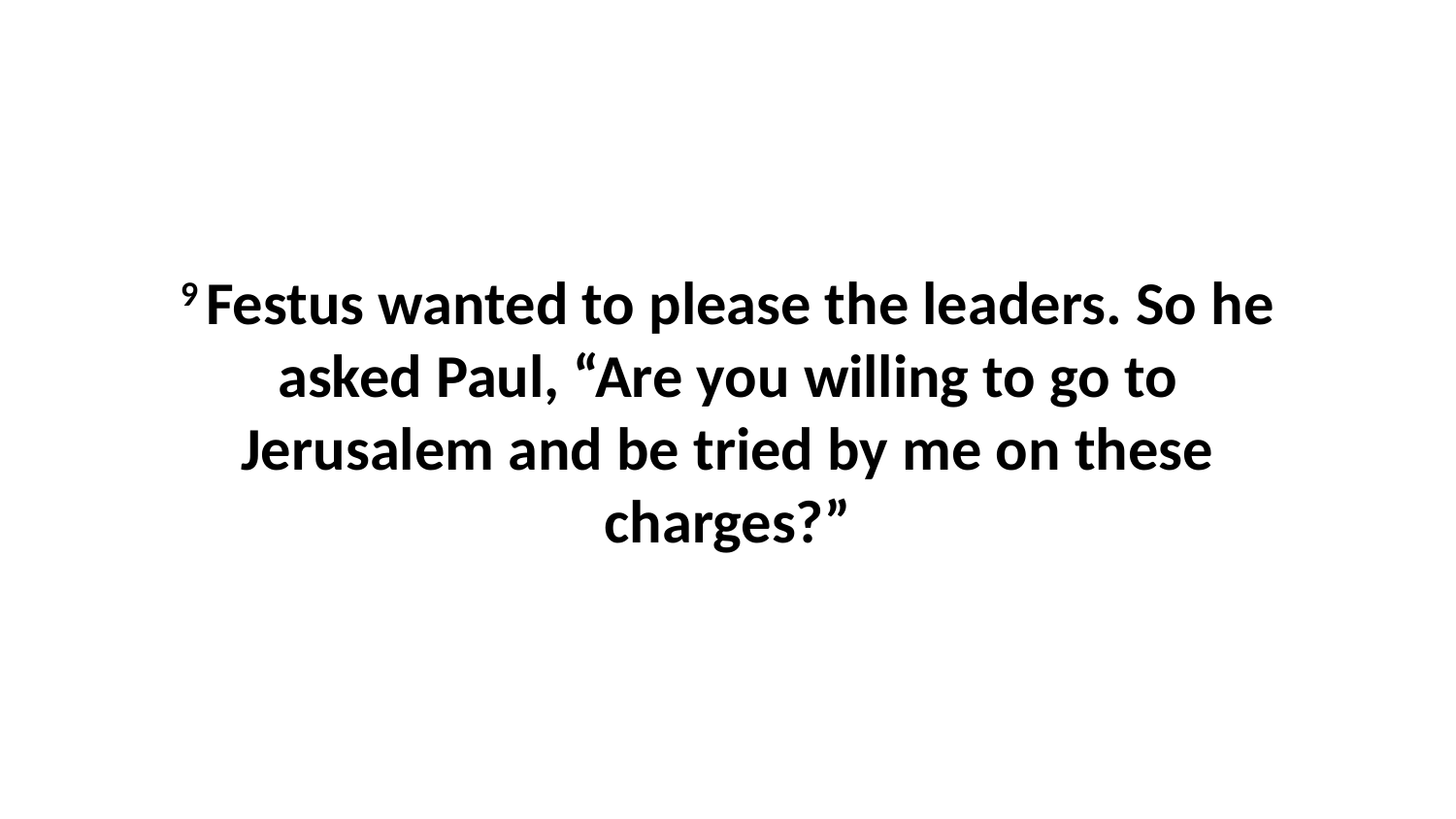

9 Festus wanted to please the leaders. So he asked Paul, “Are you willing to go to Jerusalem and be tried by me on these charges?”